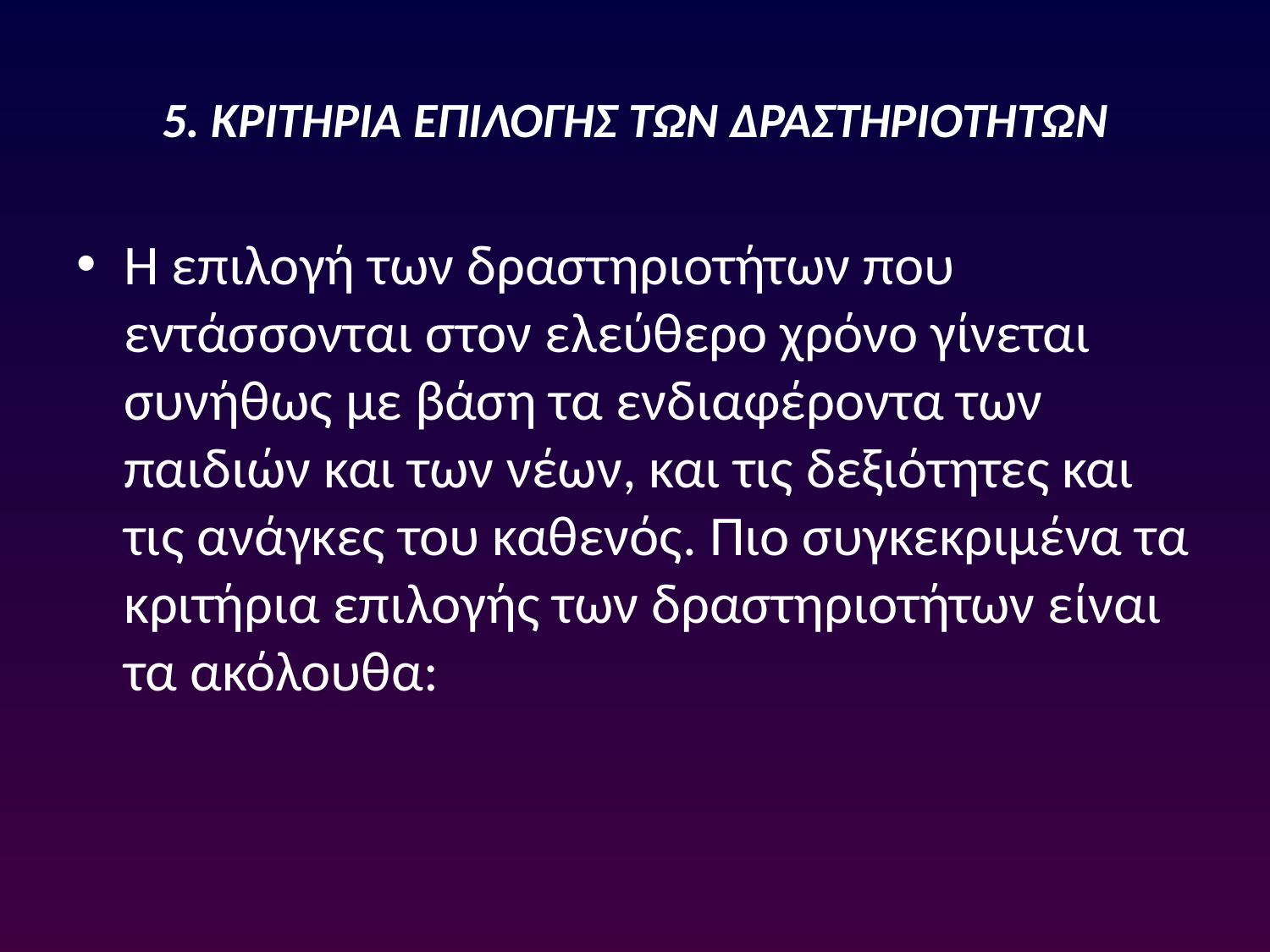

# 5. ΚΡΙΤΗΡΙΑ ΕΠΙΛΟΓΗΣ ΤΩΝ ΔΡΑΣΤΗΡΙΟΤΗΤΩΝ
Η επιλογή των δραστηριοτήτων που εντάσσονται στον ελεύθερο χρόνο γίνεται συνήθως με βάση τα ενδιαφέροντα των παιδιών και των νέων, και τις δεξιότητες και τις ανάγκες του καθενός. Πιο συγκεκριμένα τα κριτήρια επιλογής των δραστηριοτήτων είναι τα ακόλουθα: